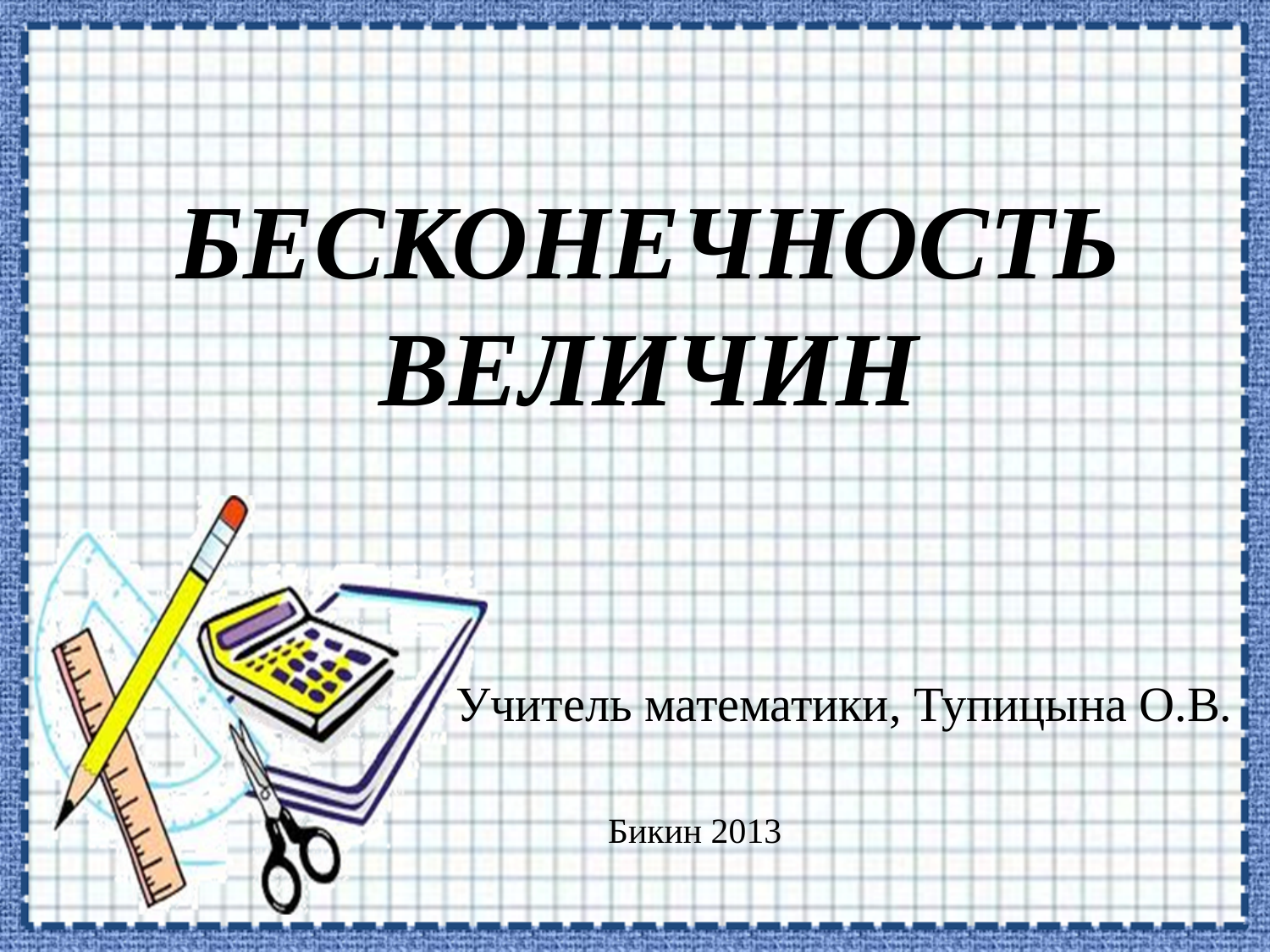

# Бесконечность величин
Учитель математики, Тупицына О.В.

Бикин 2013